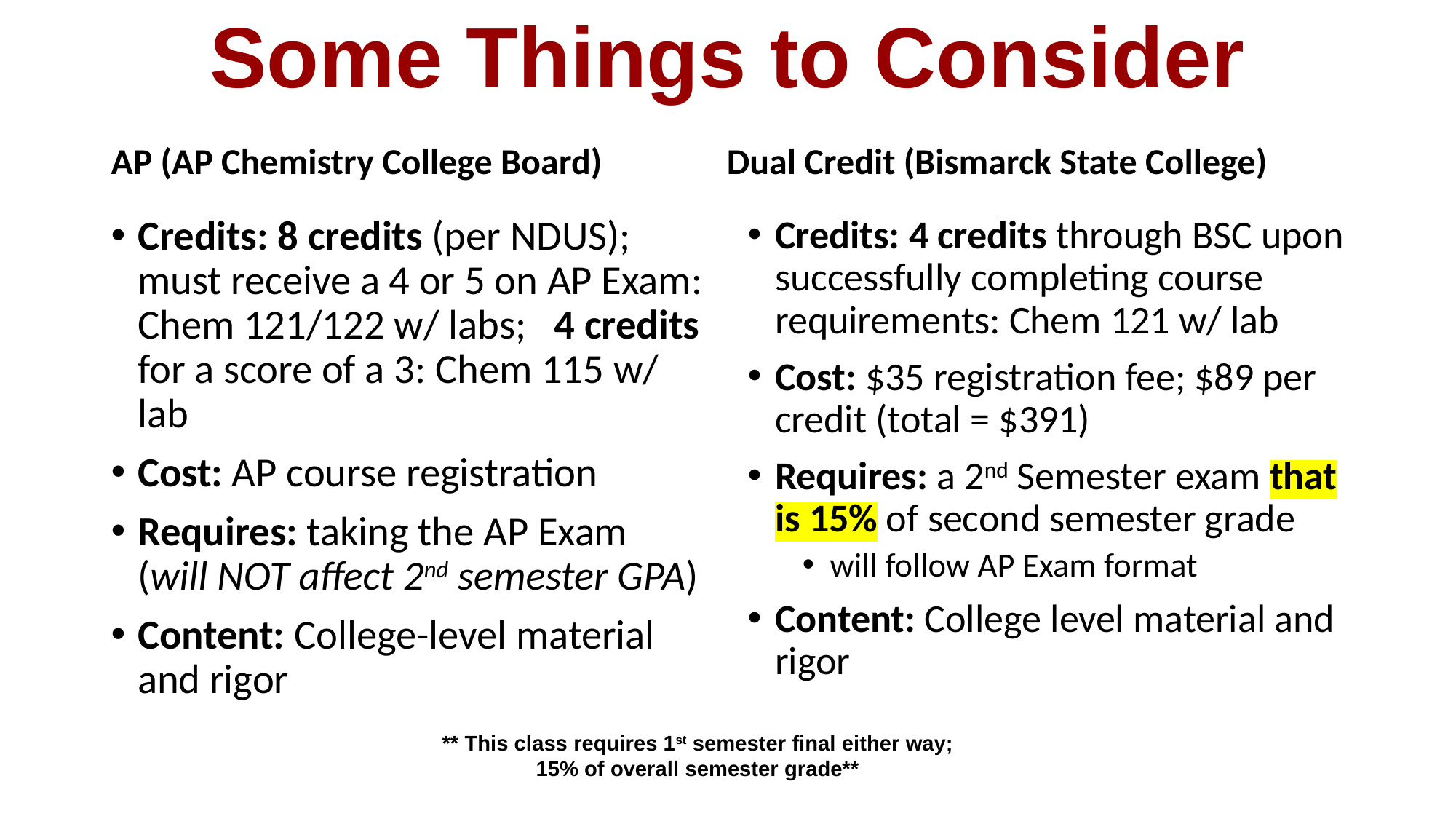

# Some Things to Consider
AP (AP Chemistry College Board)
Dual Credit (Bismarck State College)
Credits: 8 credits (per NDUS); must receive a 4 or 5 on AP Exam: Chem 121/122 w/ labs;   4 credits for a score of a 3: Chem 115 w/ lab
Cost: AP course registration
Requires: taking the AP Exam (will NOT affect 2nd semester GPA)
Content: College-level material and rigor
Credits: 4 credits through BSC upon successfully completing course requirements: Chem 121 w/ lab
Cost: $35 registration fee; $89 per credit (total = $391)
Requires: a 2nd Semester exam that is 15% of second semester grade
will follow AP Exam format
Content: College level material and rigor
** This class requires 1st semester final either way; 15% of overall semester grade**